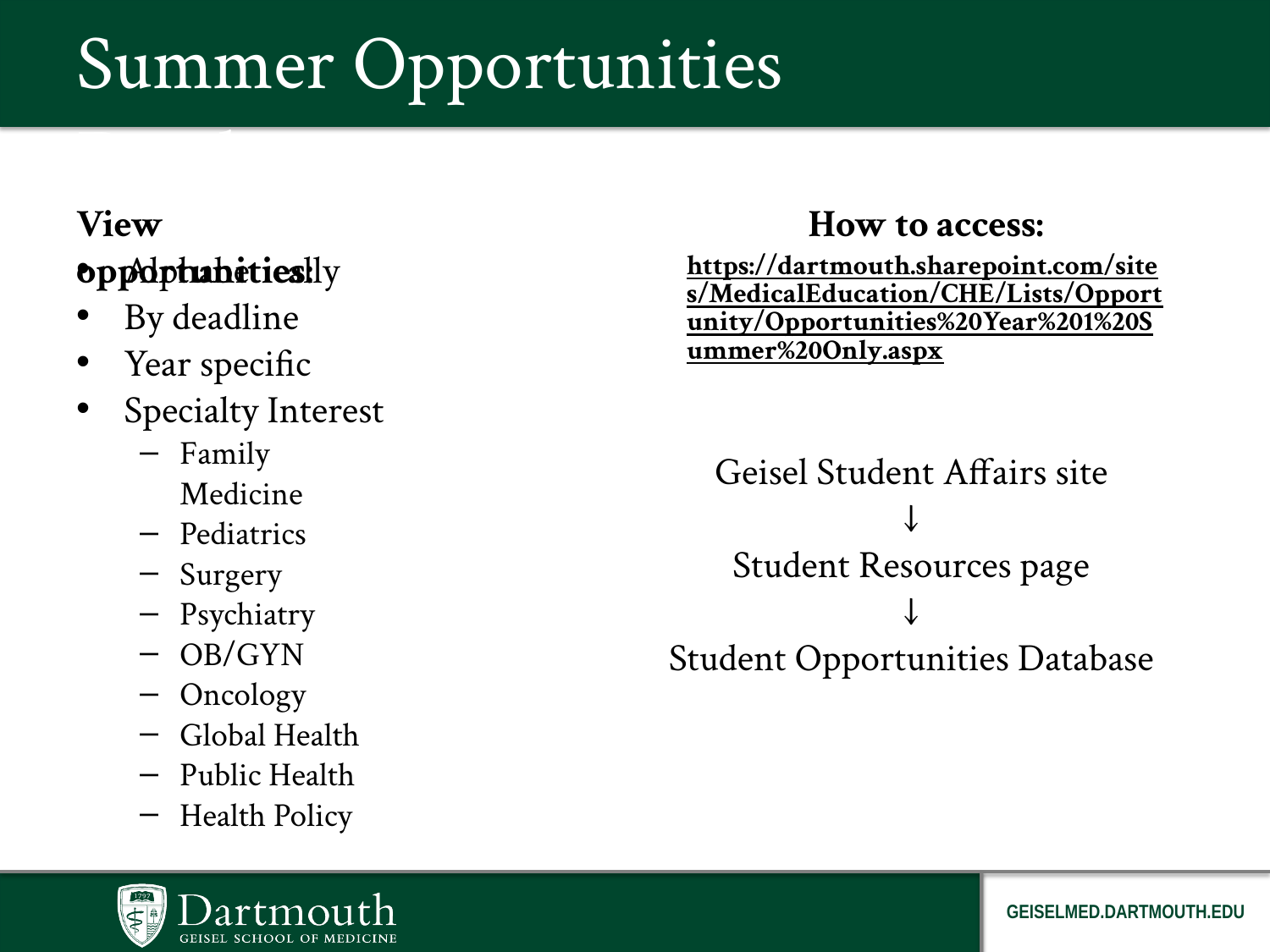

# Summer Opportunities Database
View opportunities:
How to access:
https://dartmouth.sharepoint.com/sites/MedicalEducation/CHE/Lists/Opportunity/Opportunities%20Year%201%20Summer%20Only.aspx

Alphabetically
By deadline
Year specific
Specialty Interest
Family Medicine
Pediatrics
Surgery
Psychiatry
OB/GYN
Oncology
Global Health
Public Health
Health Policy
Geisel Student Affairs site
↓
Student Resources page
↓
Student Opportunities Database
GEISELMED.DARTMOUTH.EDU